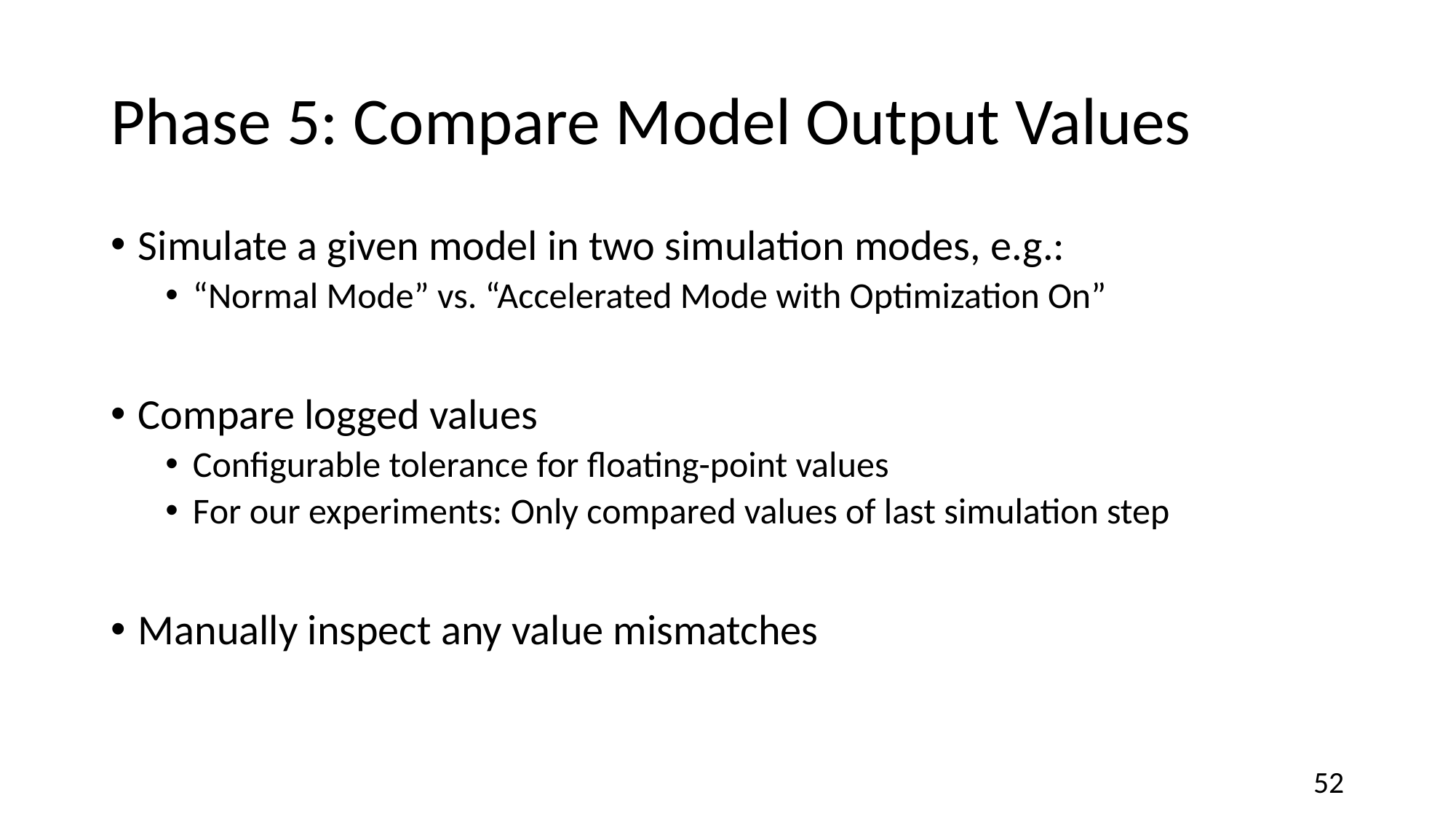

# Phase 5: Compare Model Output Values
Simulate a given model in two simulation modes, e.g.:
“Normal Mode” vs. “Accelerated Mode with Optimization On”

Compare logged values
Configurable tolerance for floating-point values
For our experiments: Only compared values of last simulation step

Manually inspect any value mismatches

52